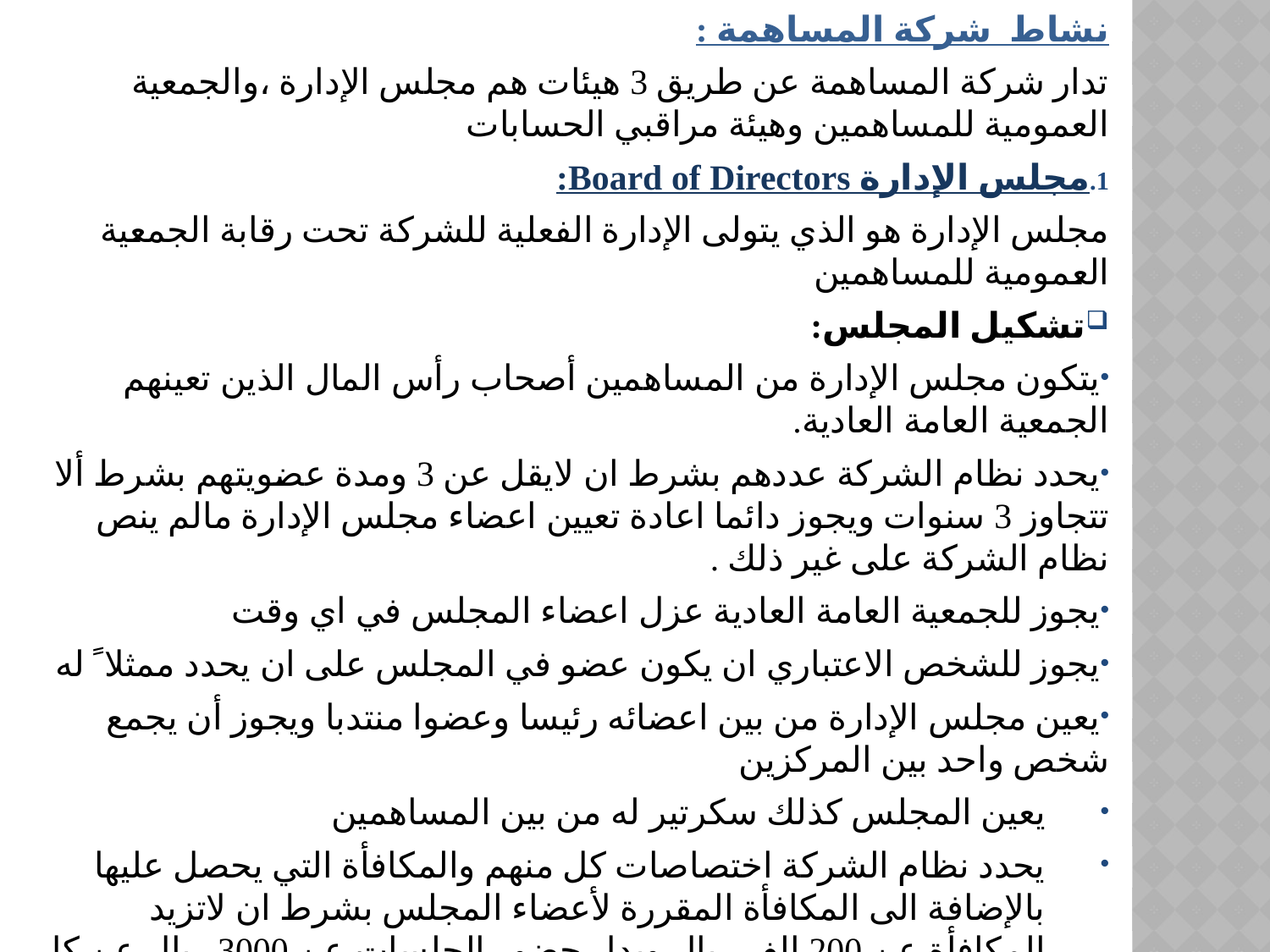

نشاط  شركة المساهمة :
تدار شركة المساهمة عن طريق 3 هيئات هم مجلس الإدارة ،والجمعية العمومية للمساهمين وهيئة مراقبي الحسابات
مجلس الإدارة Board of Directors:
مجلس الإدارة هو الذي يتولى الإدارة الفعلية للشركة تحت رقابة الجمعية العمومية للمساهمين
تشكيل المجلس:
يتكون مجلس الإدارة من المساهمين أصحاب رأس المال الذين تعينهم الجمعية العامة العادية.
يحدد نظام الشركة عددهم بشرط ان لايقل عن 3 ومدة عضويتهم بشرط ألا تتجاوز 3 سنوات ويجوز دائما اعادة تعيين اعضاء مجلس الإدارة مالم ينص نظام الشركة على غير ذلك .
يجوز للجمعية العامة العادية عزل اعضاء المجلس في اي وقت
يجوز للشخص الاعتباري ان يكون عضو في المجلس على ان يحدد ممثلا ً له
يعين مجلس الإدارة من بين اعضائه رئيسا وعضوا منتدبا ويجوز أن يجمع شخص واحد بين المركزين
يعين المجلس كذلك سكرتير له من بين المساهمين
يحدد نظام الشركة اختصاصات كل منهم والمكافأة التي يحصل عليها بالإضافة الى المكافأة المقررة لأعضاء المجلس بشرط ان لاتزيد المكافأة عن 200 الف ريال وبدل حضور الجلسات عن 3000 ريال عن كل جلسة
يجوز تجديد فترة رئاسة رئيس مجلس الادارة لمدة واحدة فقط